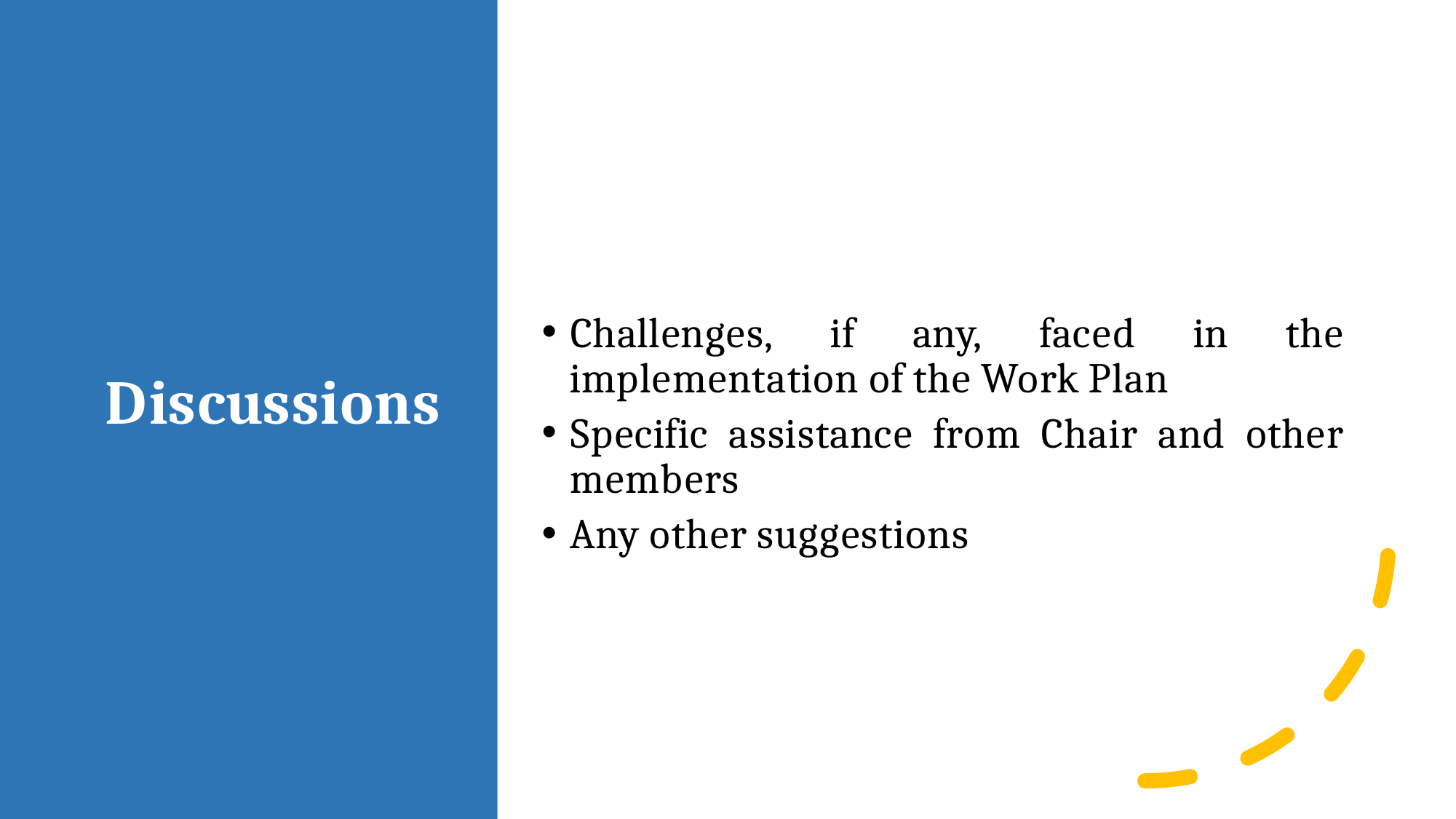

# Discussions

Challenges, if any, faced in the implementation of the Work Plan
Specific assistance from Chair and other members
Any other suggestions